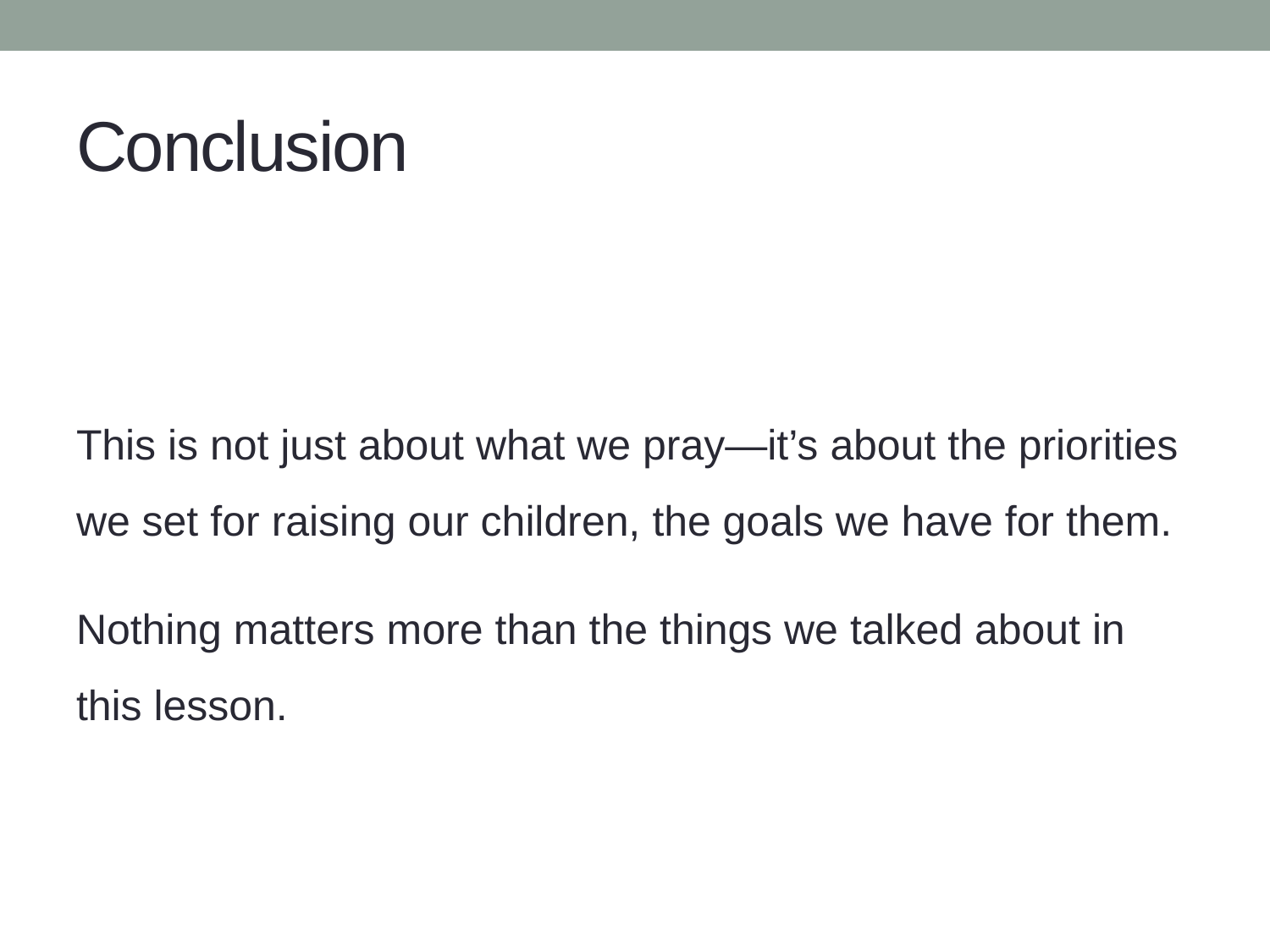

# Conclusion
This is not just about what we pray—it’s about the priorities we set for raising our children, the goals we have for them.
Nothing matters more than the things we talked about in this lesson.